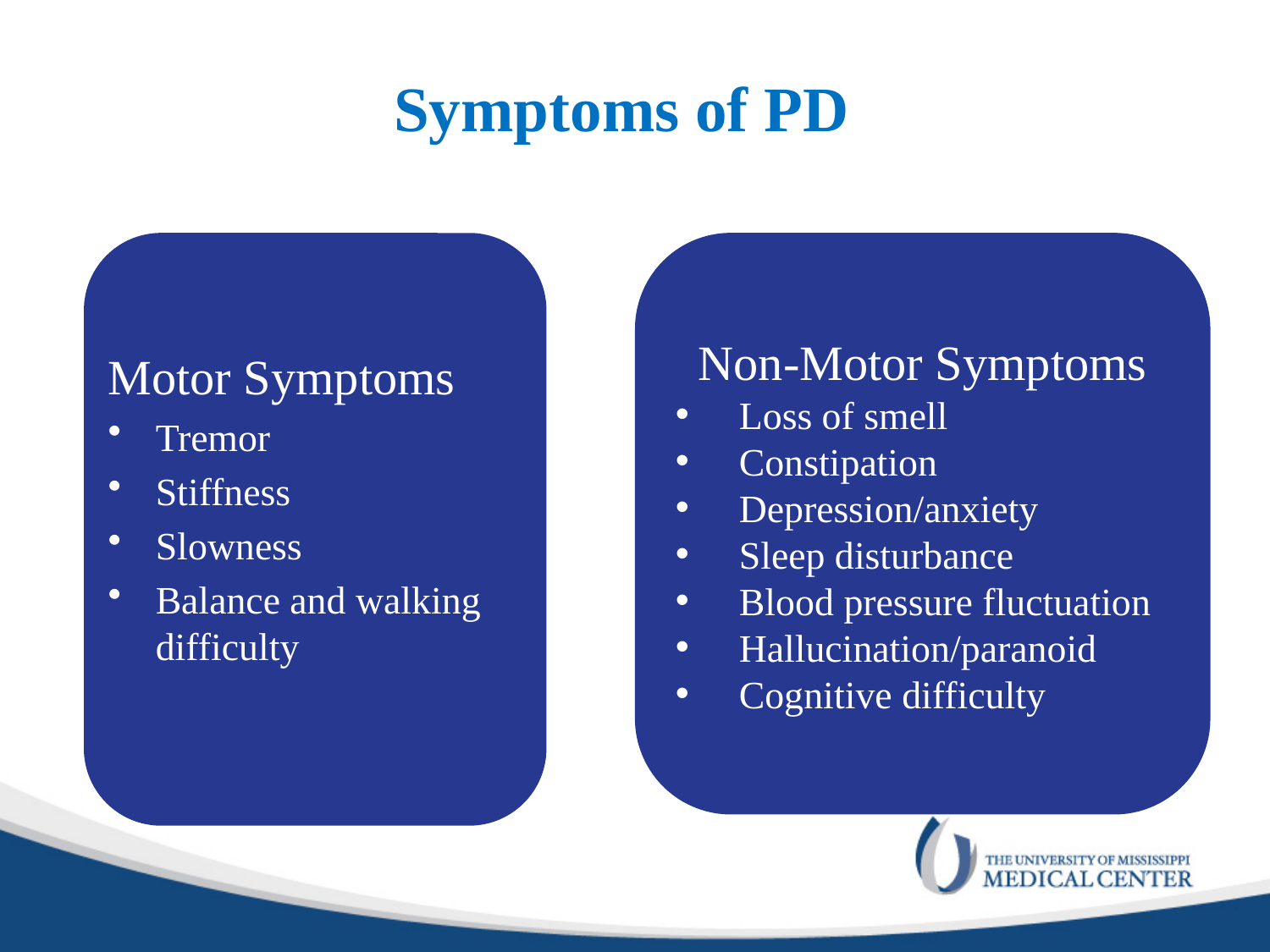

# Symptoms of PD

Motor Symptoms
Tremor
Stiffness
Slowness
Balance and walking difficulty

Non-Motor Symptoms
Loss of smell
Constipation
Depression/anxiety
Sleep disturbance
Blood pressure fluctuation
Hallucination/paranoid
Cognitive difficulty